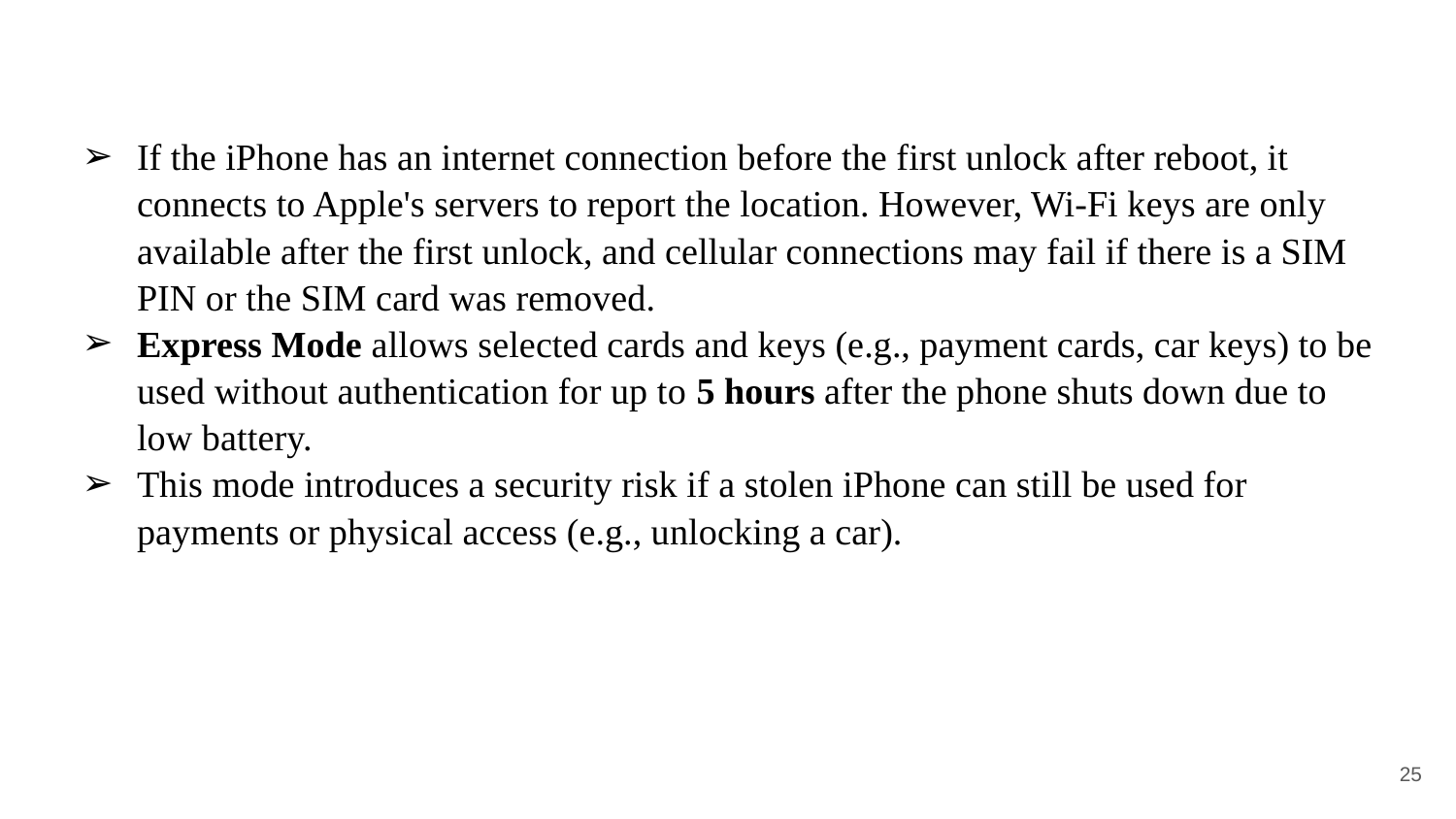

If the iPhone has an internet connection before the first unlock after reboot, it connects to Apple's servers to report the location. However, Wi-Fi keys are only available after the first unlock, and cellular connections may fail if there is a SIM PIN or the SIM card was removed.
Express Mode allows selected cards and keys (e.g., payment cards, car keys) to be used without authentication for up to 5 hours after the phone shuts down due to low battery.
This mode introduces a security risk if a stolen iPhone can still be used for payments or physical access (e.g., unlocking a car).

25